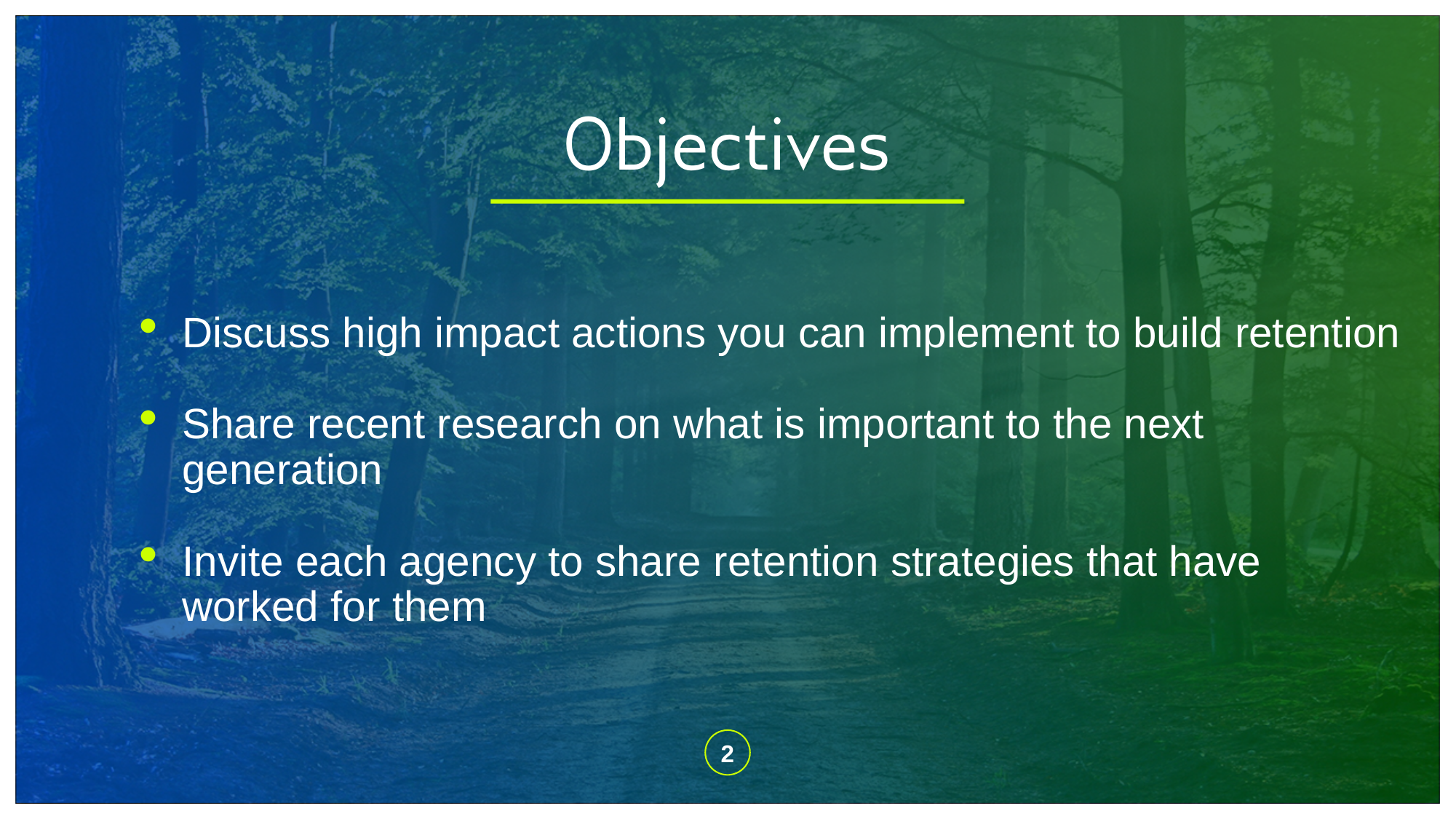

# Objectives

Discuss high impact actions you can implement to build retention

Share recent research on what is important to the next generation

Invite each agency to share retention strategies that have worked for them

2